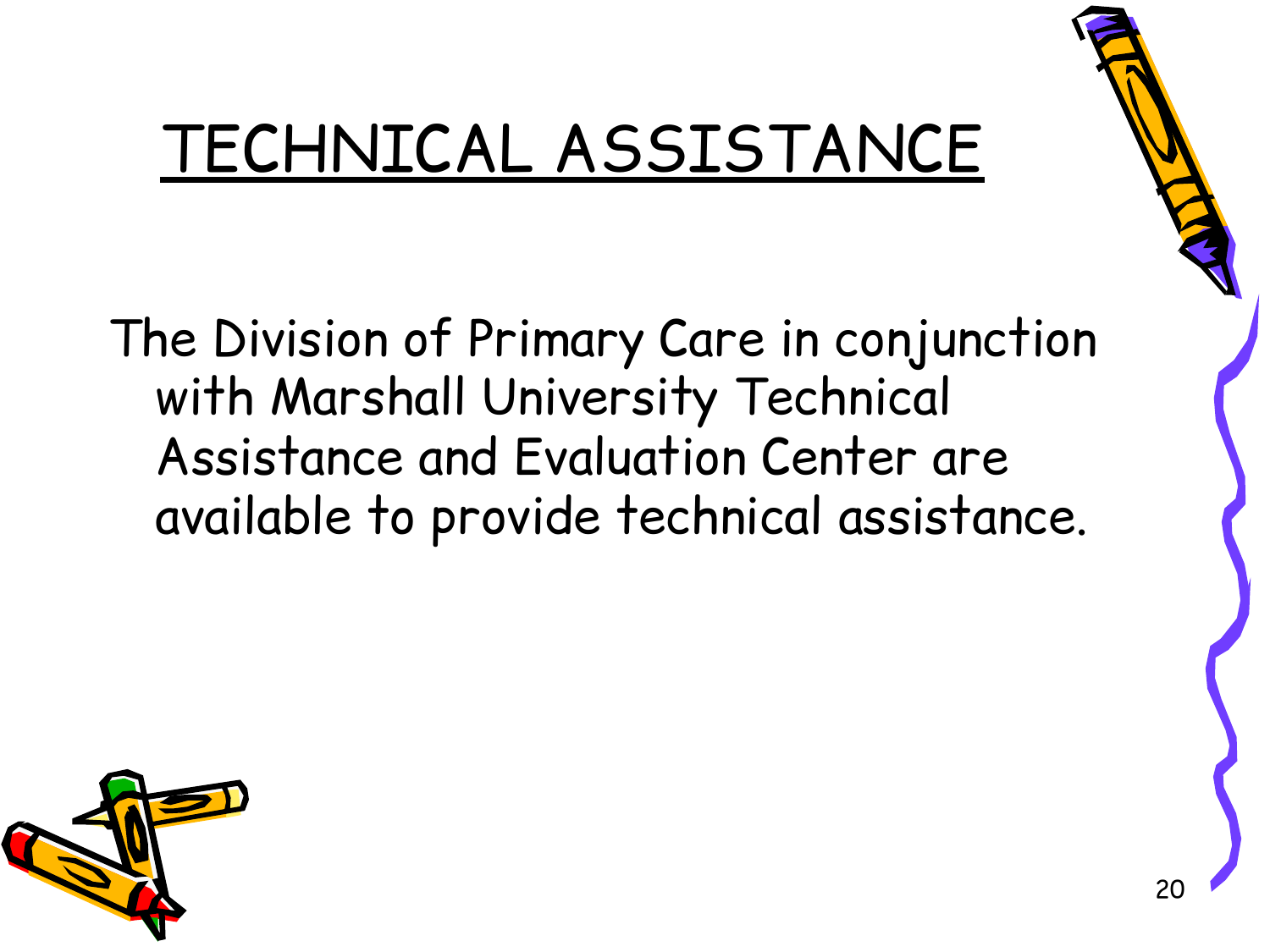

# TECHNICAL ASSISTANCE

The Division of Primary Care in conjunction with Marshall University Technical Assistance and Evaluation Center are available to provide technical assistance.
20